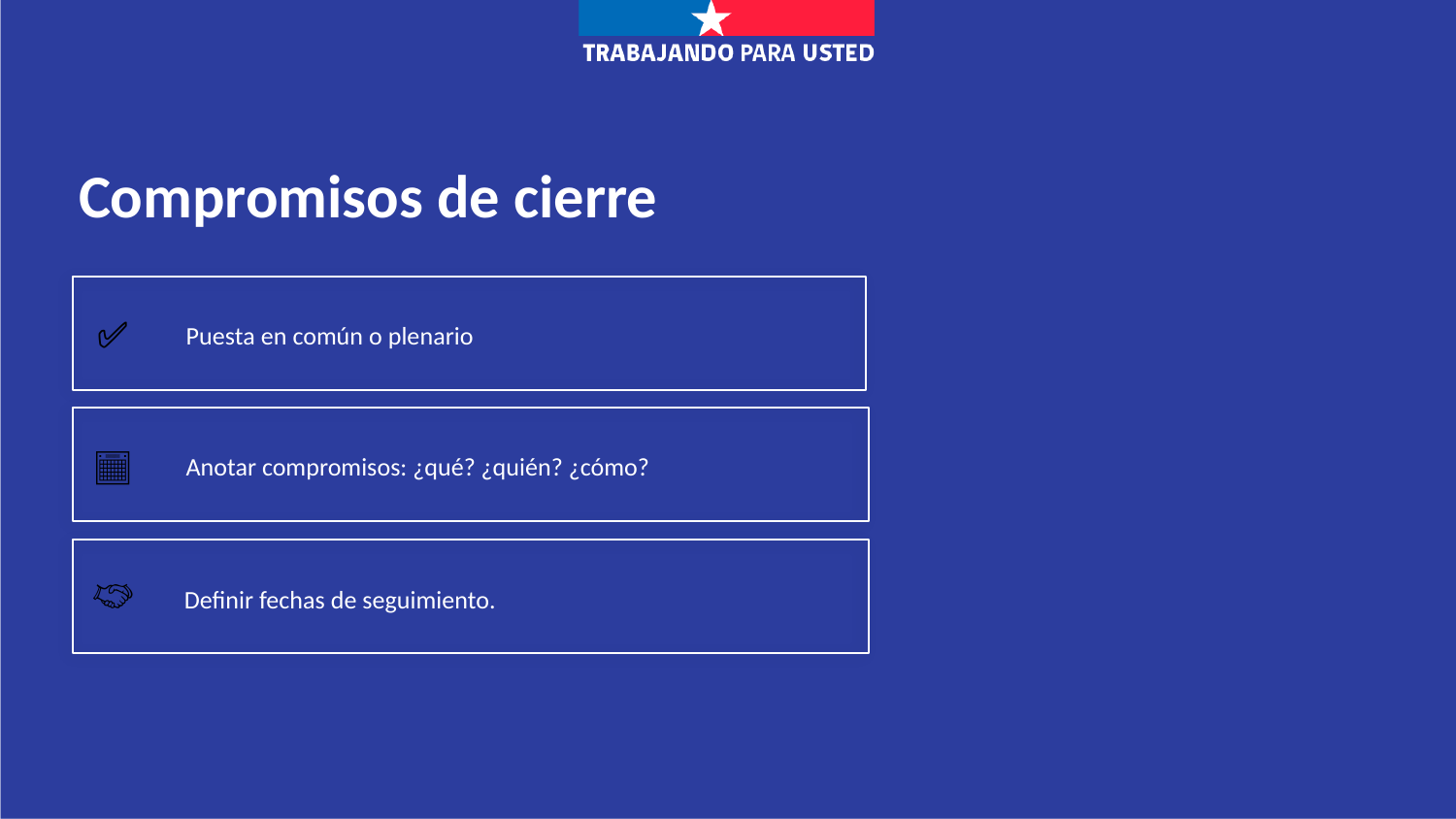

Compromisos de cierre

✅
Puesta en común o plenario
📅

Anotar compromisos: ¿qué? ¿quién? ¿cómo?

🤝
Definir fechas de seguimiento.